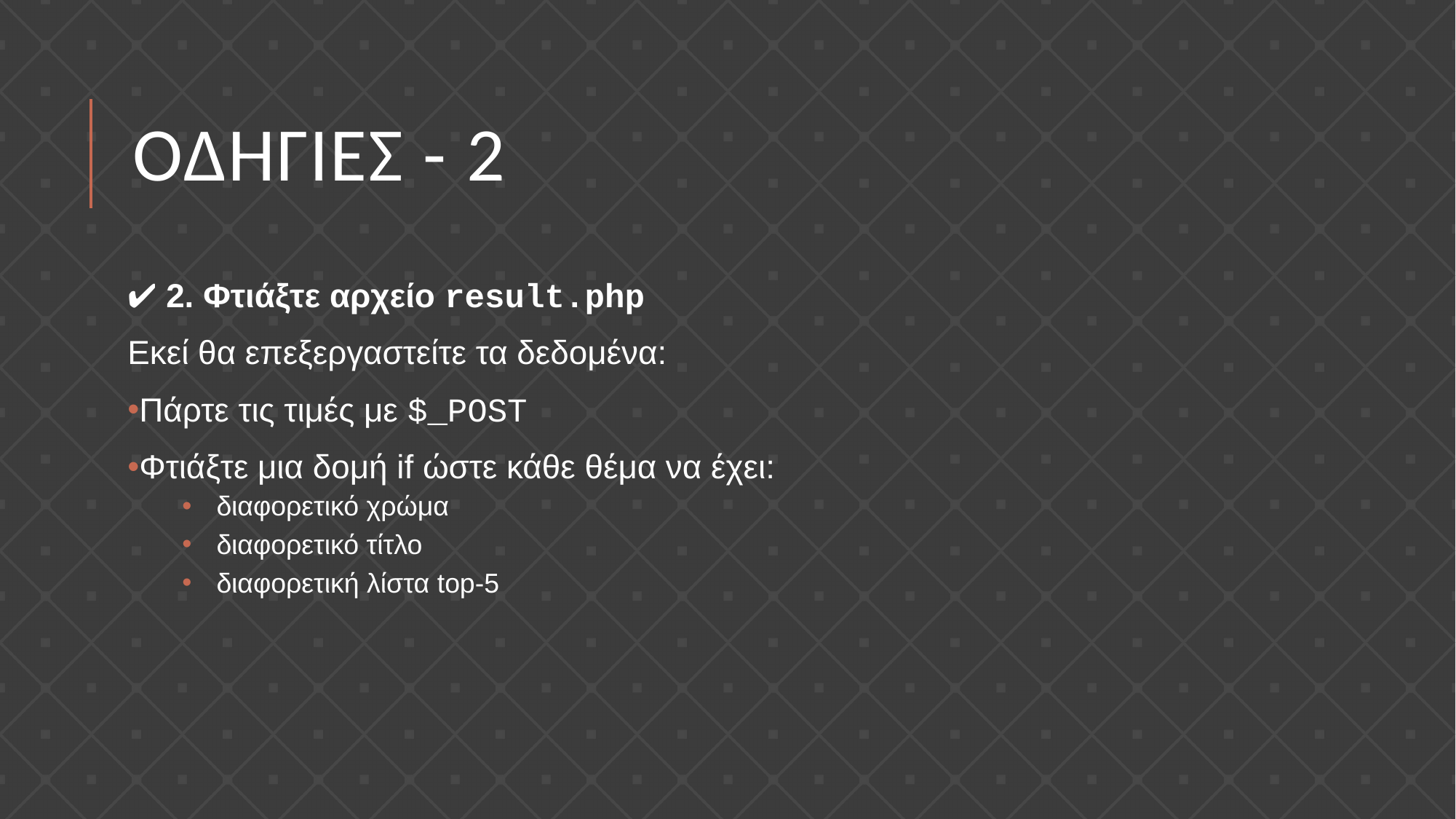

# Οδηγιες - 2
✔ 2. Φτιάξτε αρχείο result.php
Εκεί θα επεξεργαστείτε τα δεδομένα:
Πάρτε τις τιμές με $_POST
Φτιάξτε μια δομή if ώστε κάθε θέμα να έχει:
διαφορετικό χρώμα
διαφορετικό τίτλο
διαφορετική λίστα top-5